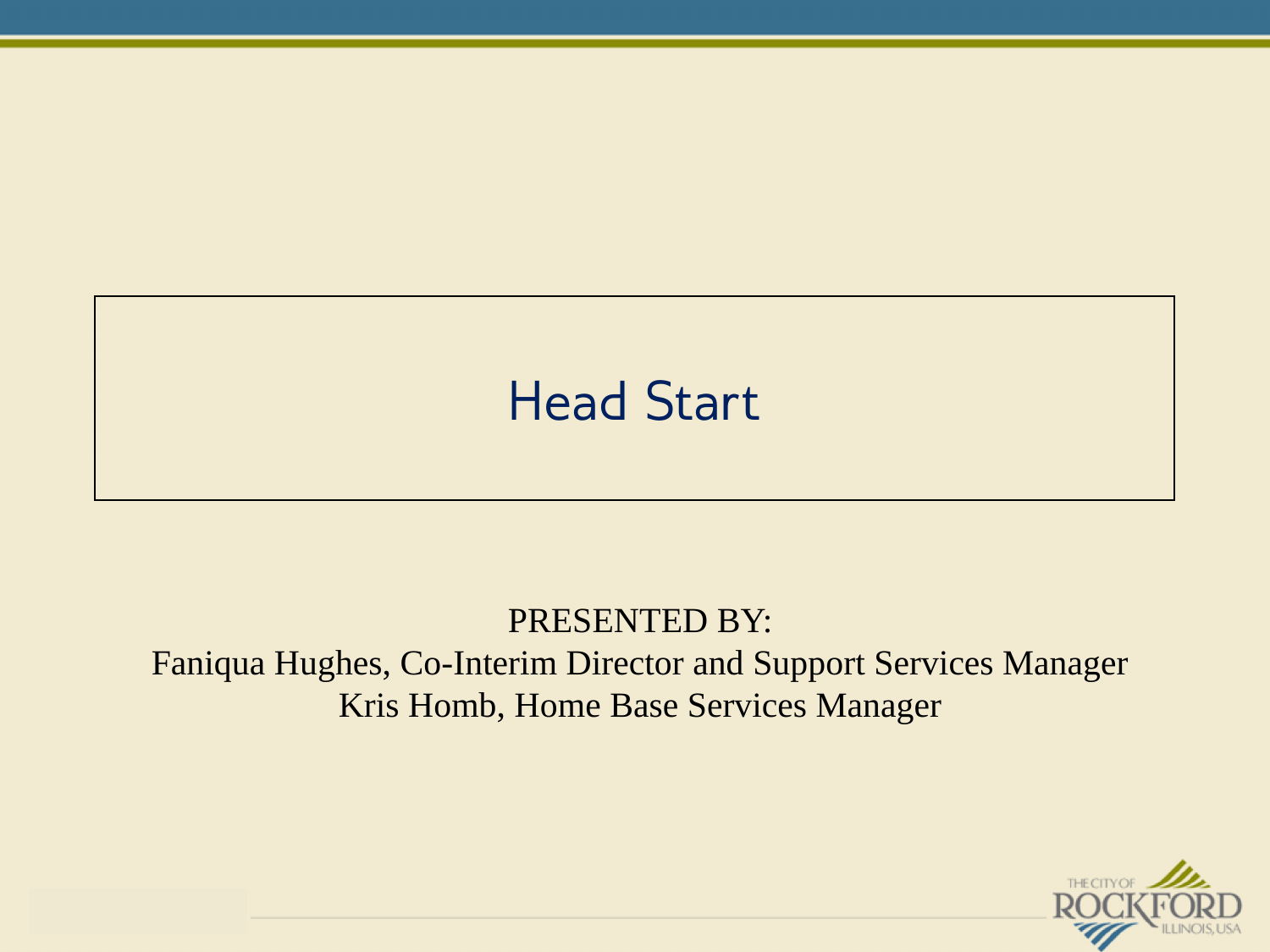

Head Start
PRESENTED BY:
Faniqua Hughes, Co-Interim Director and Support Services Manager
Kris Homb, Home Base Services Manager